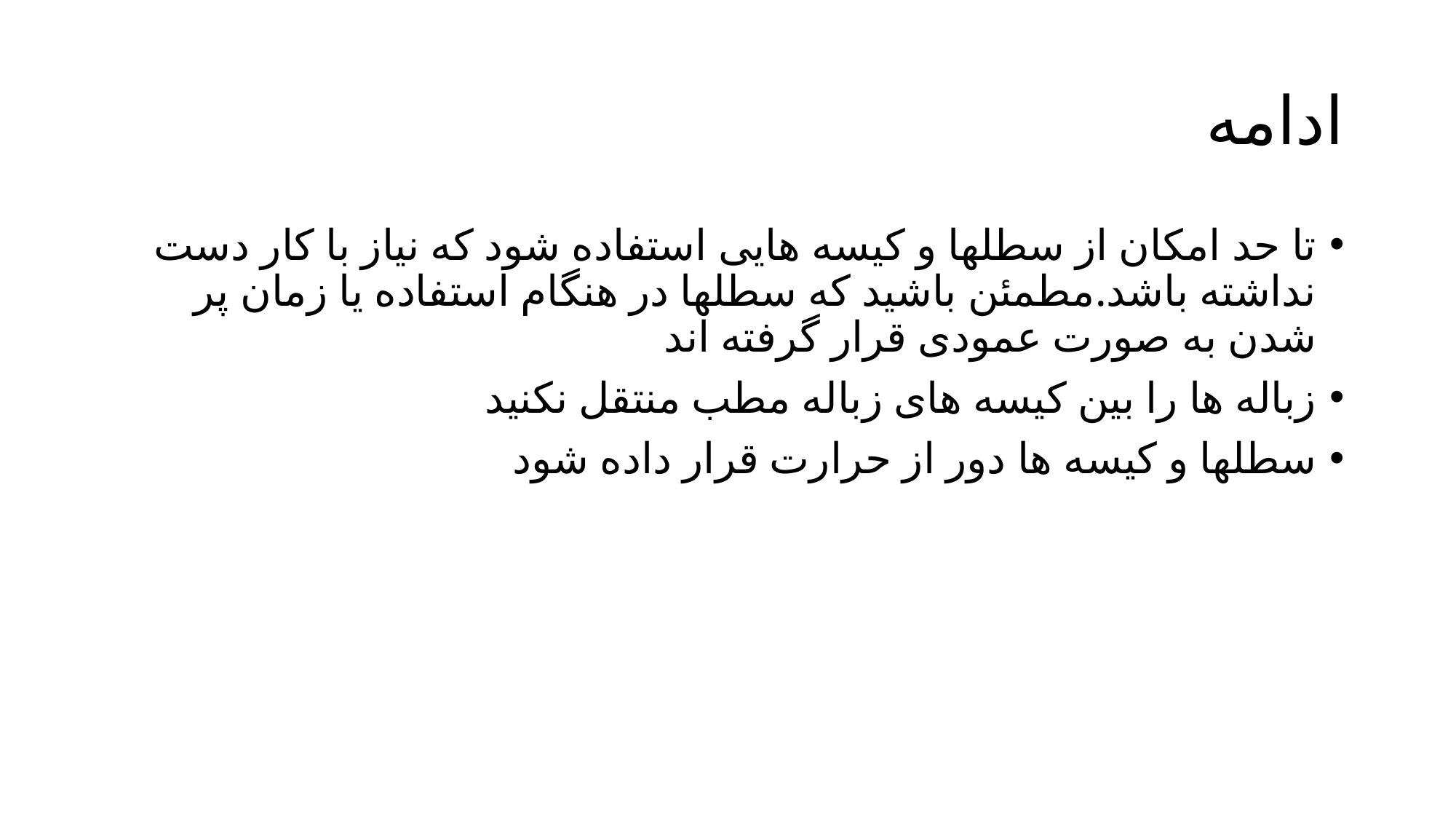

# ادامه
تا حد امکان از سطلها و کیسه هایی استفاده شود که نیاز با کار دست نداشته باشد.مطمئن باشید که سطلها در هنگام استفاده یا زمان پر شدن به صورت عمودی قرار گرفته اند
زباله ها را بین کیسه های زباله مطب منتقل نکنید
سطلها و کیسه ها دور از حرارت قرار داده شود